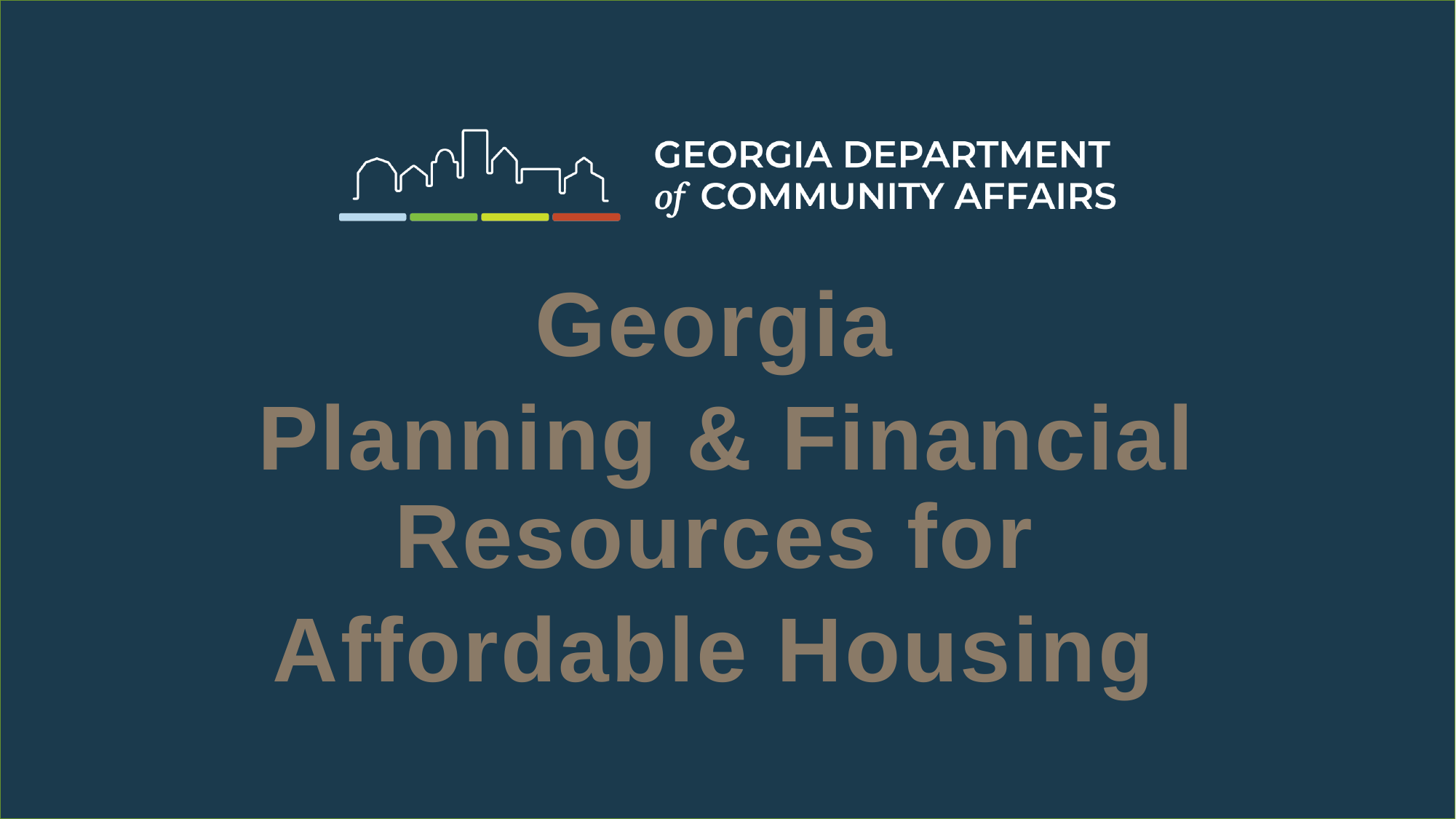

Georgia
Planning & Financial Resources for
Affordable Housing